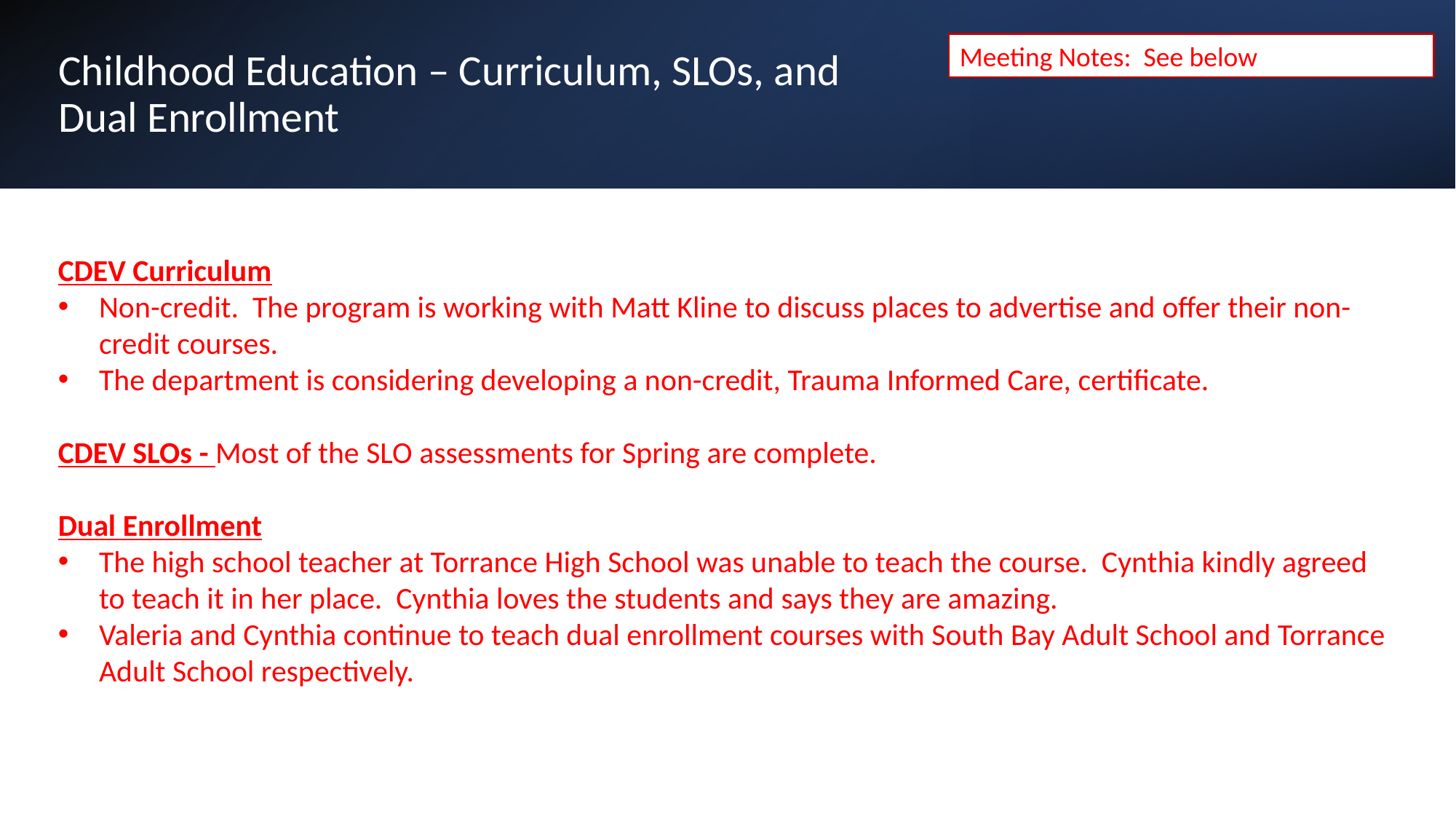

Meeting Notes:  See below
# Childhood Education – Curriculum, SLOs, and Dual Enrollment
CDEV Curriculum
Non-credit.  The program is working with Matt Kline to discuss places to advertise and offer their non-credit courses.
The department is considering developing a non-credit, Trauma Informed Care, certificate.

CDEV SLOs - Most of the SLO assessments for Spring are complete.

Dual Enrollment
The high school teacher at Torrance High School was unable to teach the course.  Cynthia kindly agreed to teach it in her place.  Cynthia loves the students and says they are amazing.
Valeria and Cynthia continue to teach dual enrollment courses with South Bay Adult School and Torrance Adult School respectively.